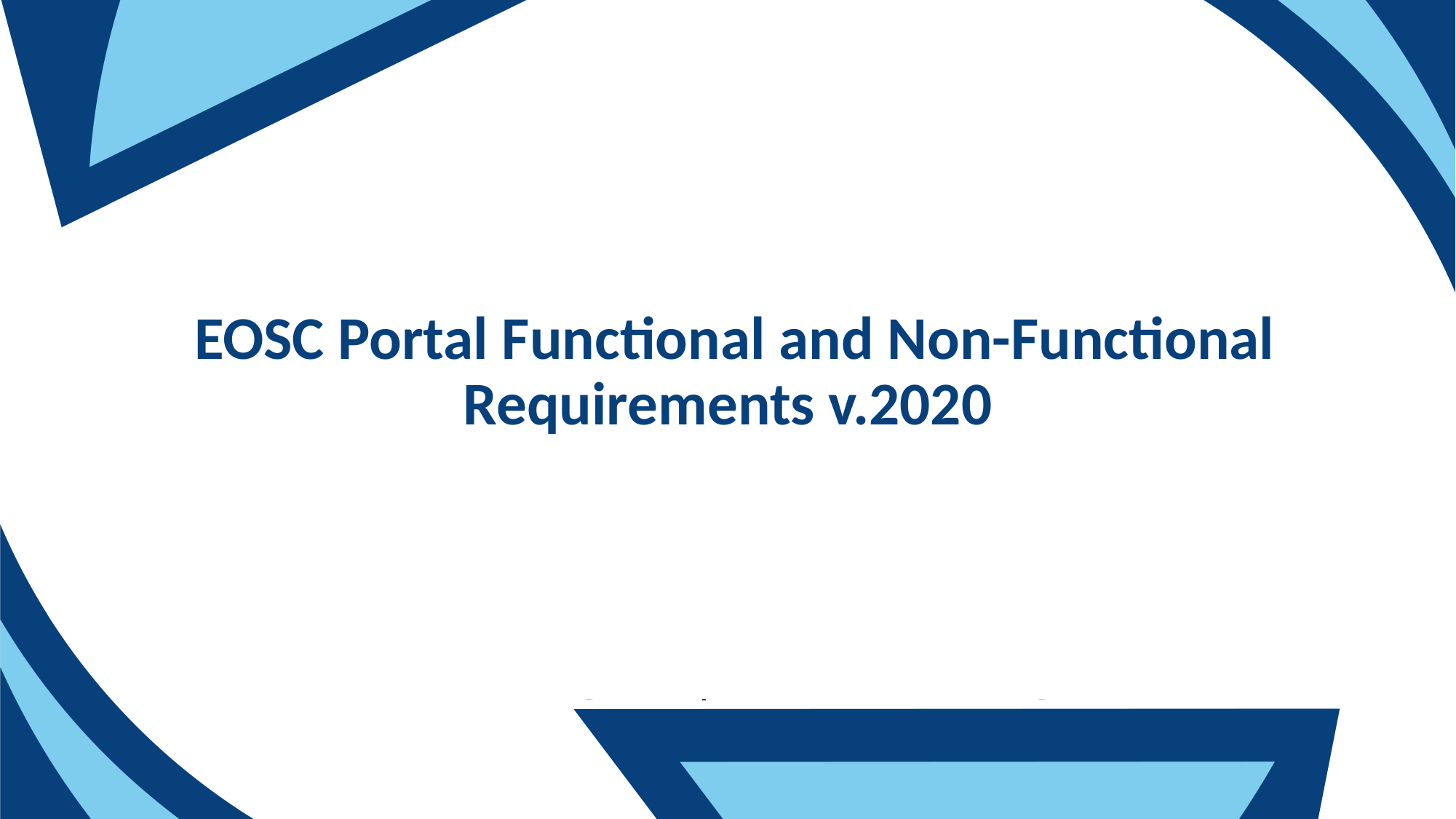

# EOSC Portal Functional and Non-Functional Requirements v.2020